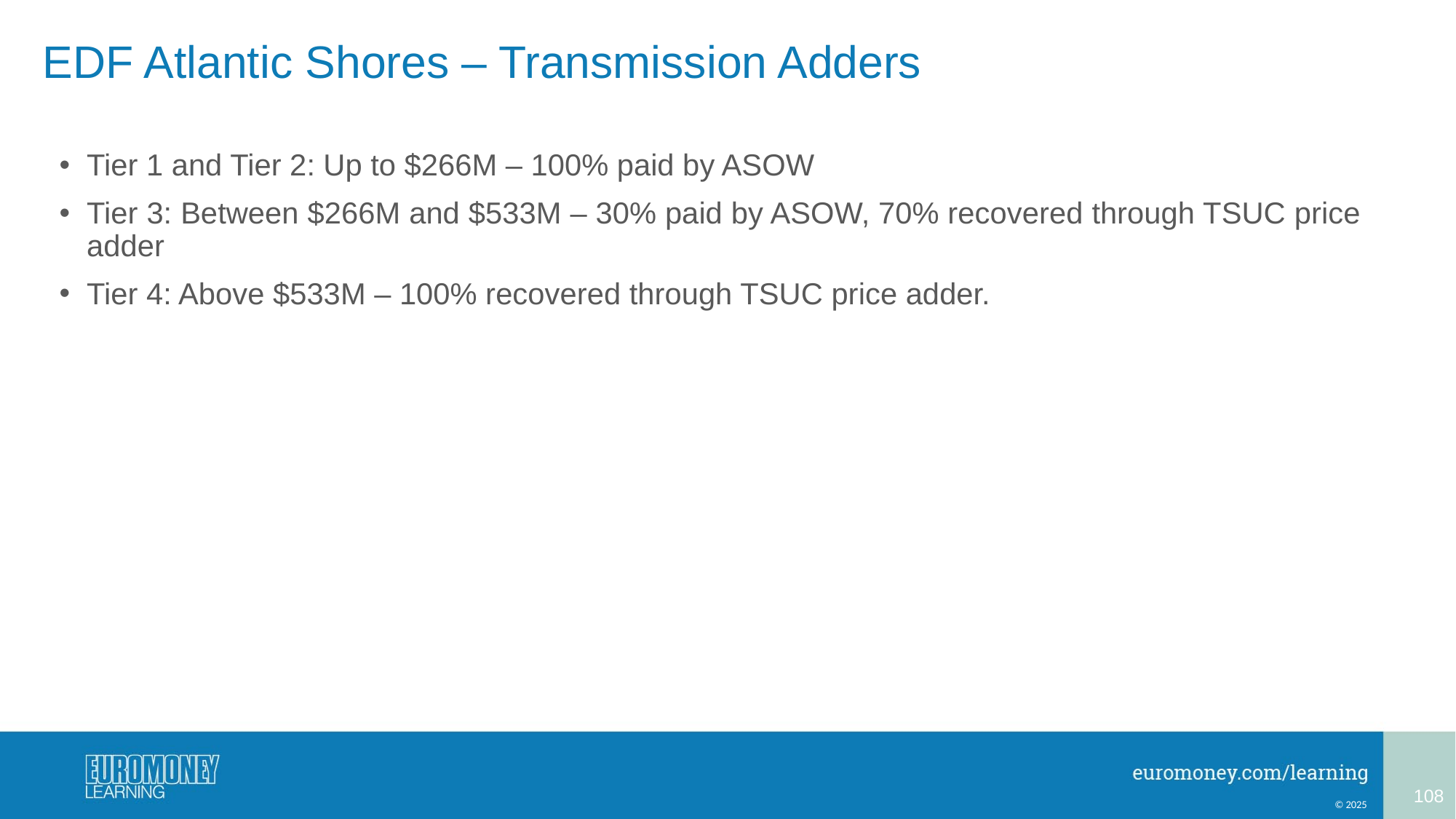

# EDF Atlantic Shores – Transmission Adders
Tier 1 and Tier 2: Up to $266M – 100% paid by ASOW
Tier 3: Between $266M and $533M – 30% paid by ASOW, 70% recovered through TSUC price adder
Tier 4: Above $533M – 100% recovered through TSUC price adder.
108